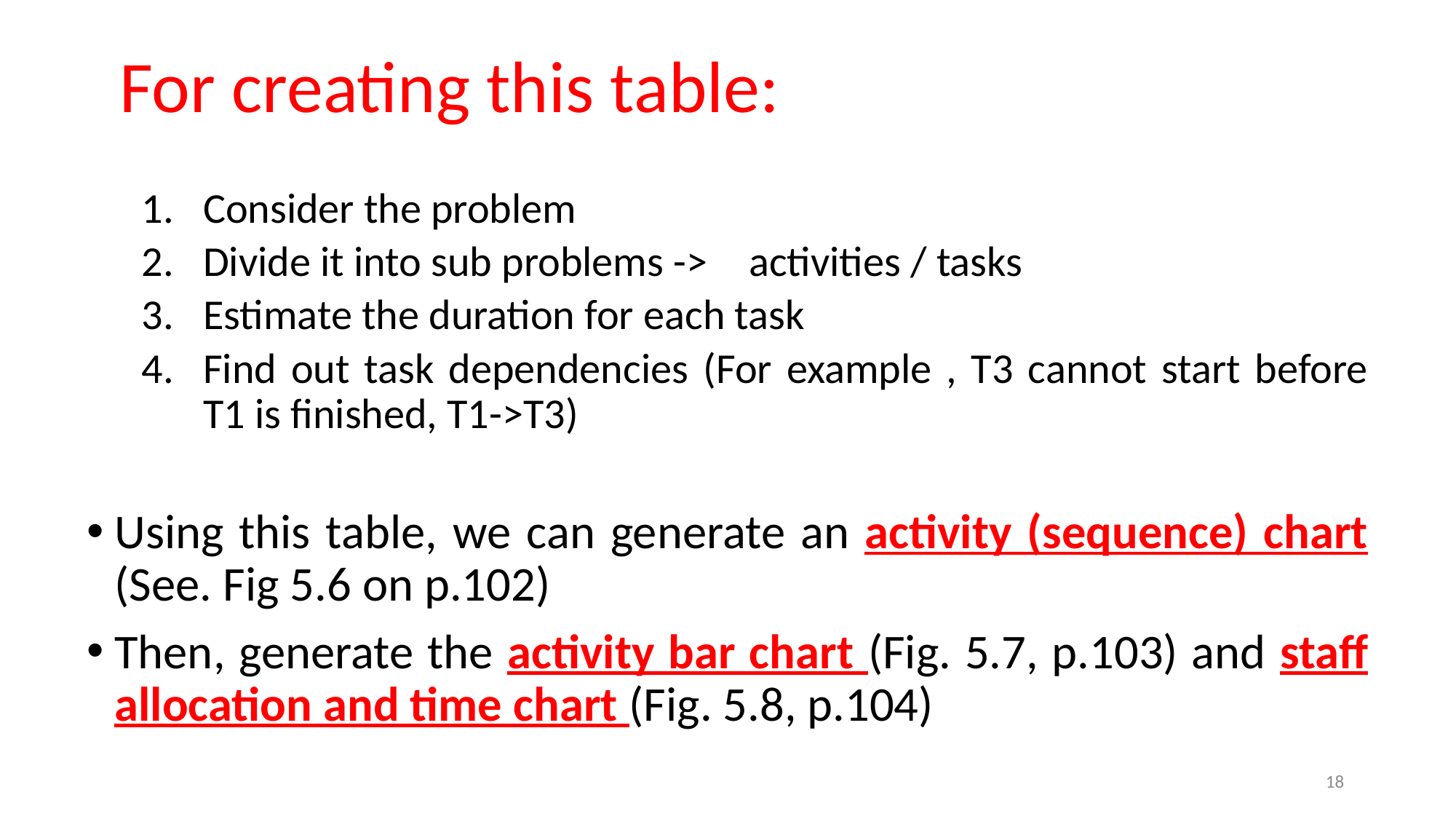

For creating this table:
Consider the problem
Divide it into sub problems ->	activities / tasks
Estimate the duration for each task
Find out task dependencies (For example , T3 cannot start before T1 is finished, T1->T3)

Using this table, we can generate an activity (sequence) chart (See. Fig 5.6 on p.102)
Then, generate the activity bar chart (Fig. 5.7, p.103) and staff allocation and time chart (Fig. 5.8, p.104)
18